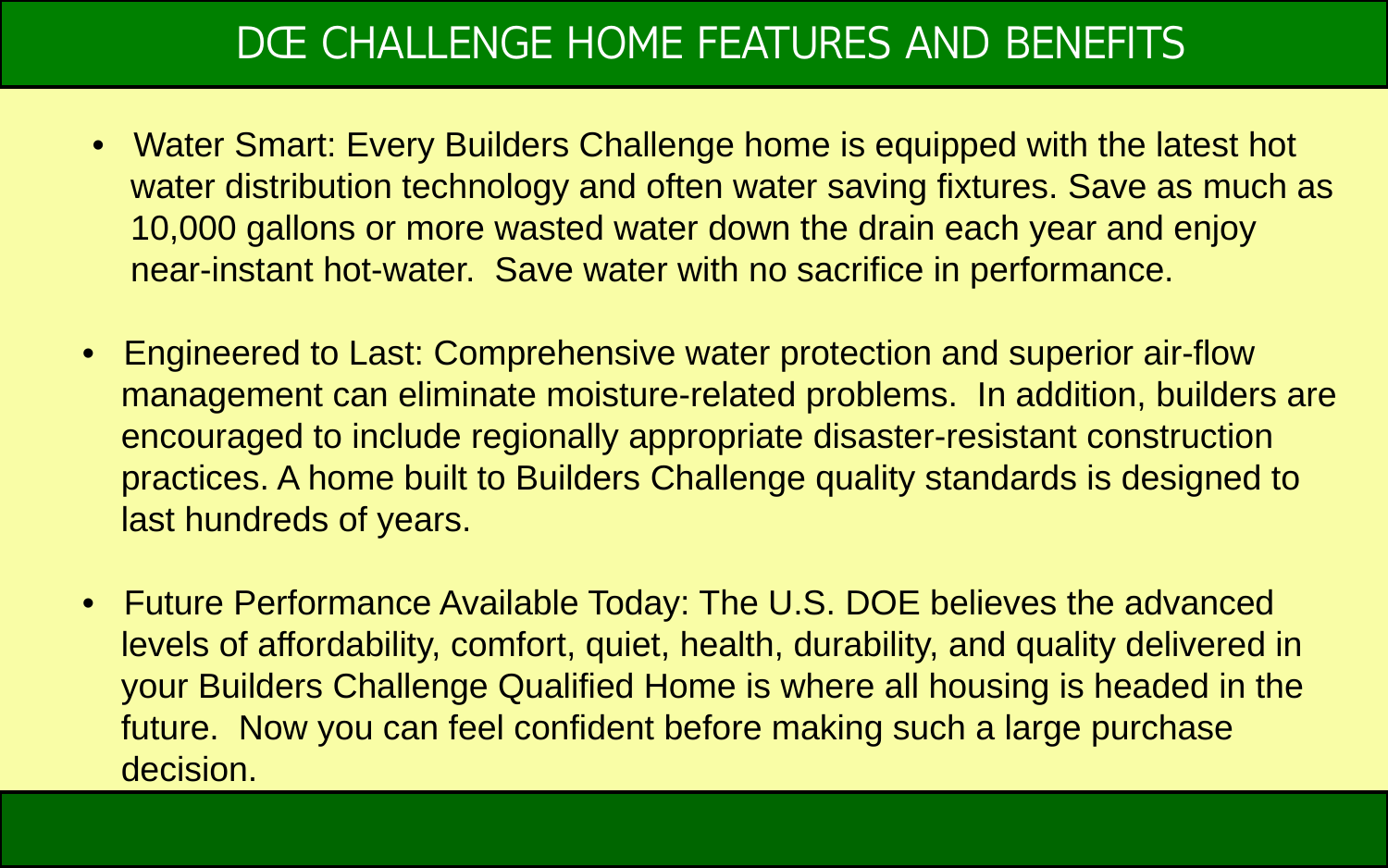

DOE CHALLENGE HOME FEATURES AND BENEFITS
# •   Water Smart: Every Builders Challenge home is equipped with the latest hot water distribution technology and often water saving fixtures. Save as much as 10,000 gallons or more wasted water down the drain each year and enjoy near-instant hot-water.  Save water with no sacrifice in performance. •   Engineered to Last: Comprehensive water protection and superior air-flow management can eliminate moisture-related problems.  In addition, builders are encouraged to include regionally appropriate disaster-resistant construction practices. A home built to Builders Challenge quality standards is designed to last hundreds of years. •   Future Performance Available Today: The U.S. DOE believes the advanced levels of affordability, comfort, quiet, health, durability, and quality delivered in your Builders Challenge Qualified Home is where all housing is headed in the future.  Now you can feel confident before making such a large purchase decision.